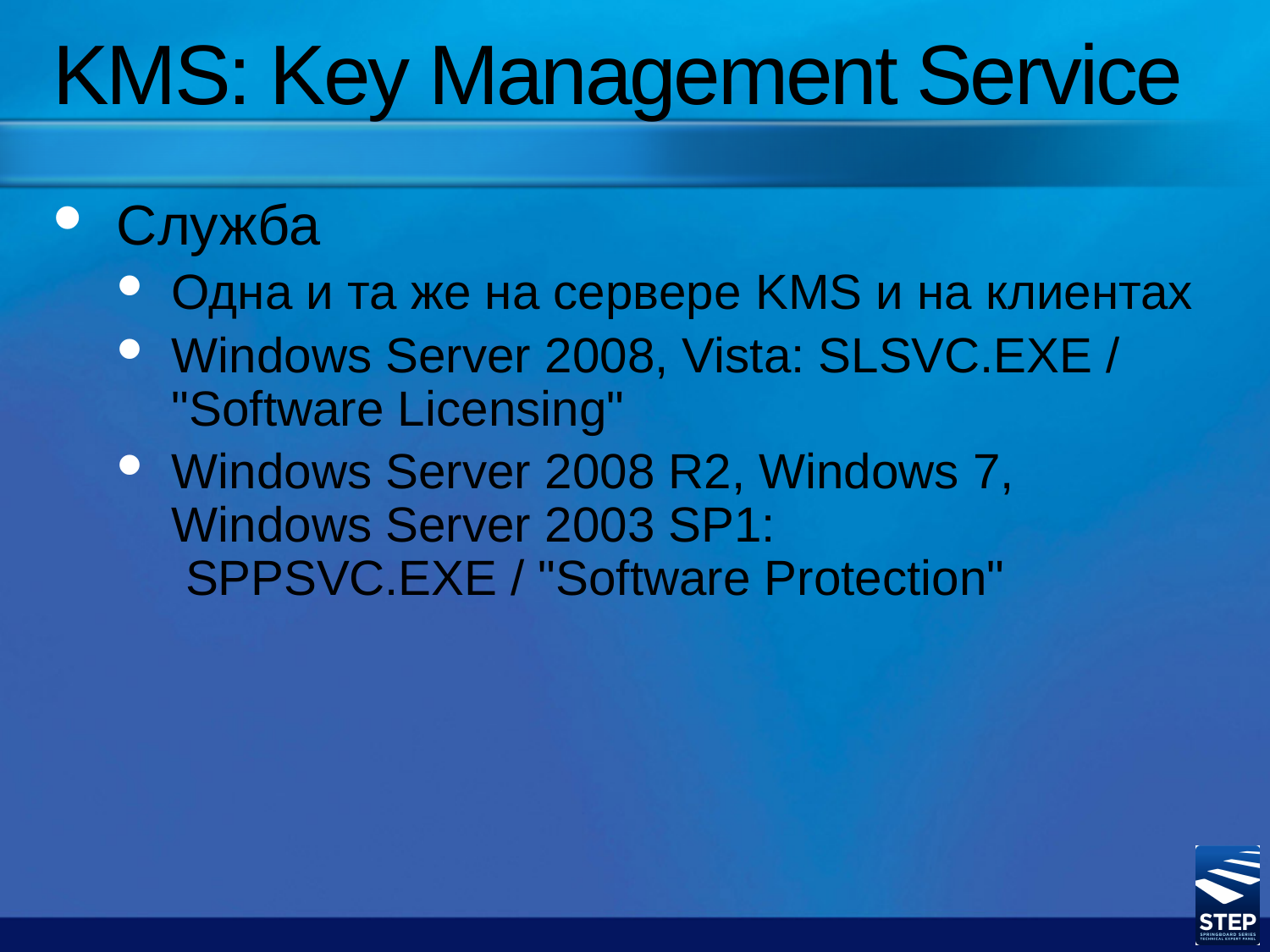

# KMS: Key Management Service
Служба
Одна и та же на сервере KMS и на клиентах
Windows Server 2008, Vista: SLSVC.EXE / "Software Licensing"
Windows Server 2008 R2, Windows 7,
Windows Server 2003 SP1:
 SPPSVC.EXE / "Software Protection"